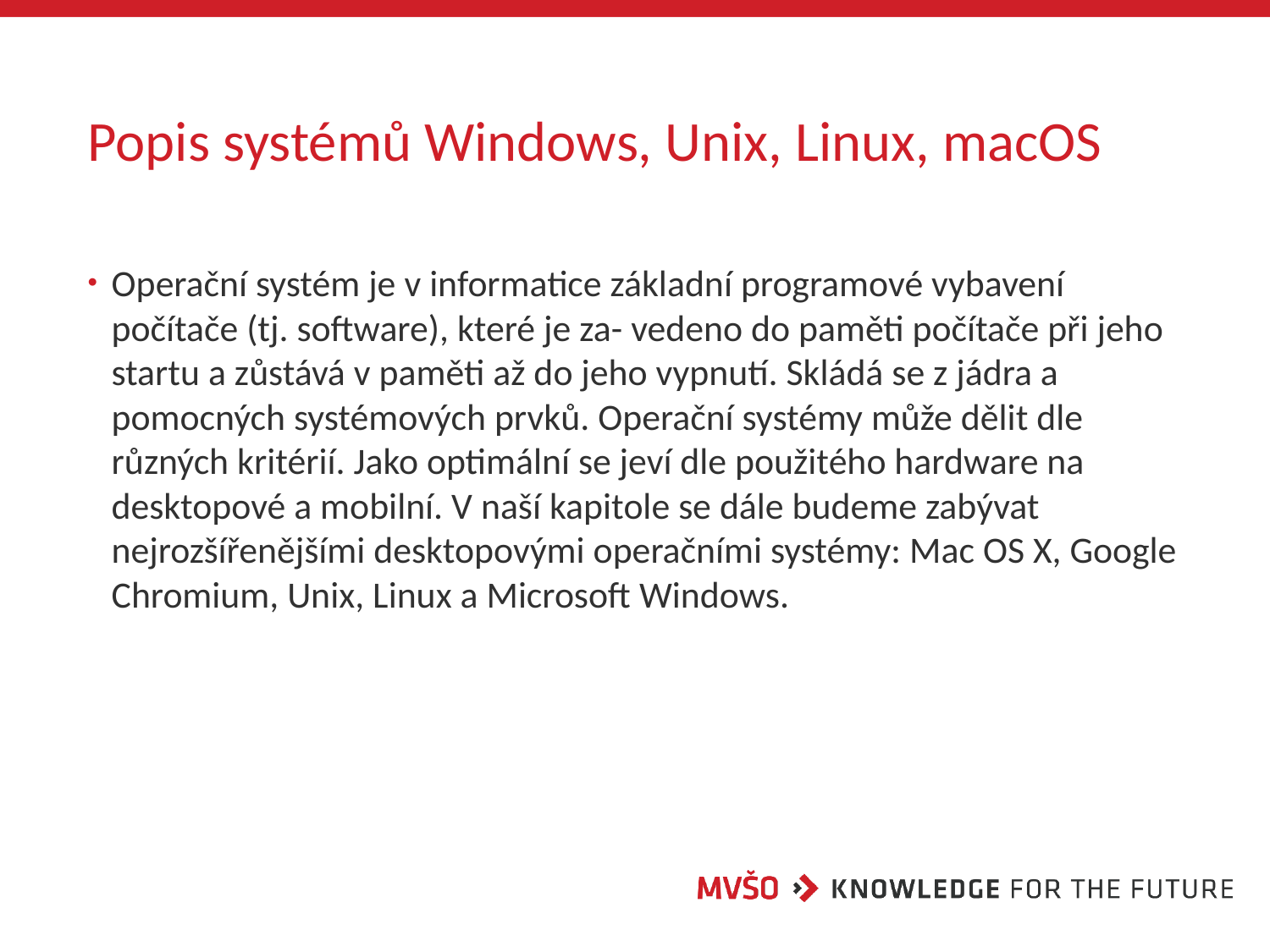

# Popis systémů Windows, Unix, Linux, macOS
Operační systém je v informatice základní programové vybavení počítače (tj. software), které je za- vedeno do paměti počítače při jeho startu a zůstává v paměti až do jeho vypnutí. Skládá se z jádra a pomocných systémových prvků. Operační systémy může dělit dle různých kritérií. Jako optimální se jeví dle použitého hardware na desktopové a mobilní. V naší kapitole se dále budeme zabývat nejrozšířenějšími desktopovými operačními systémy: Mac OS X, Google Chromium, Unix, Linux a Microsoft Windows.